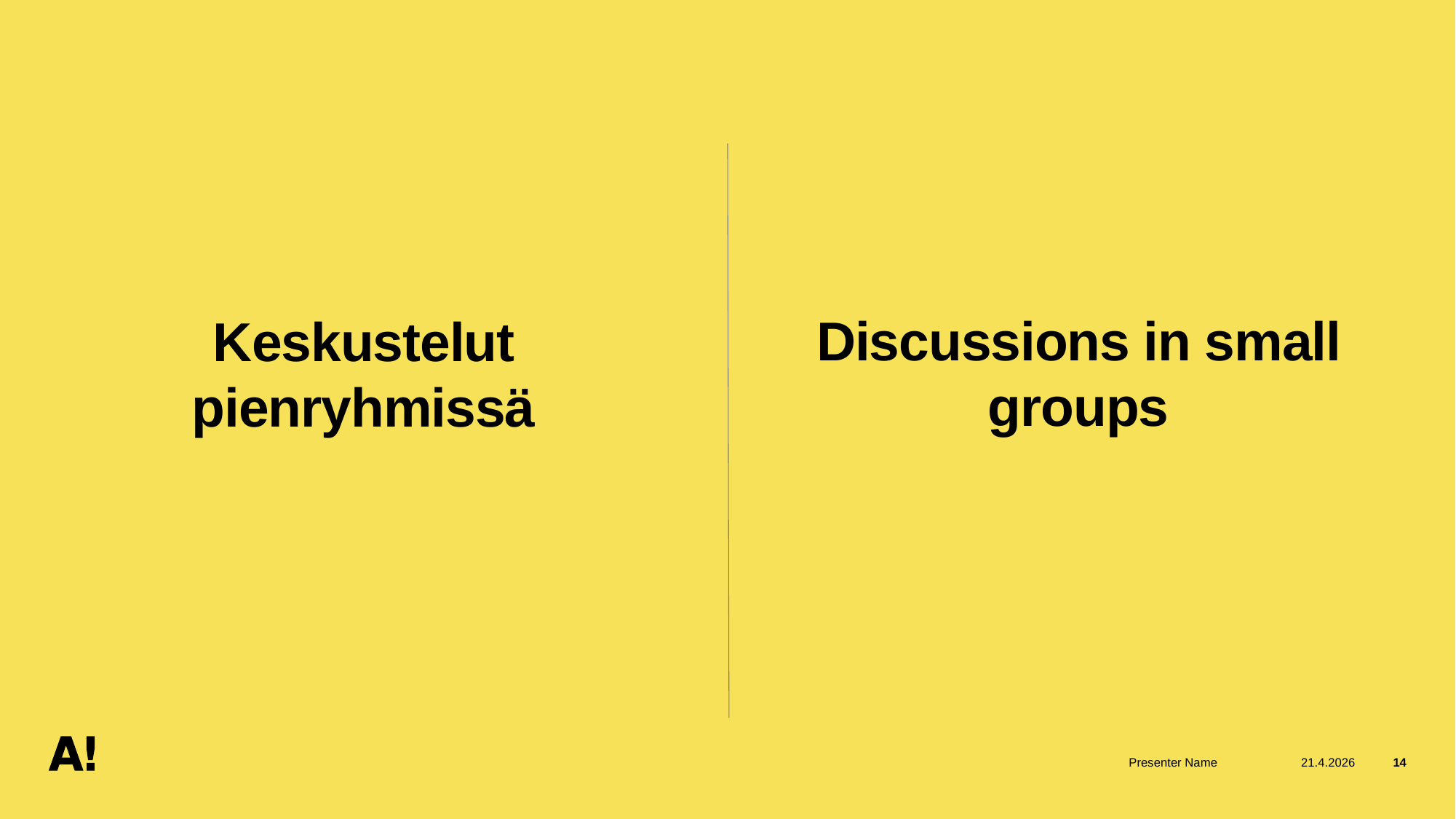

Discussions in small groups
# Keskustelut pienryhmissä
Presenter Name
21.4.2026
14